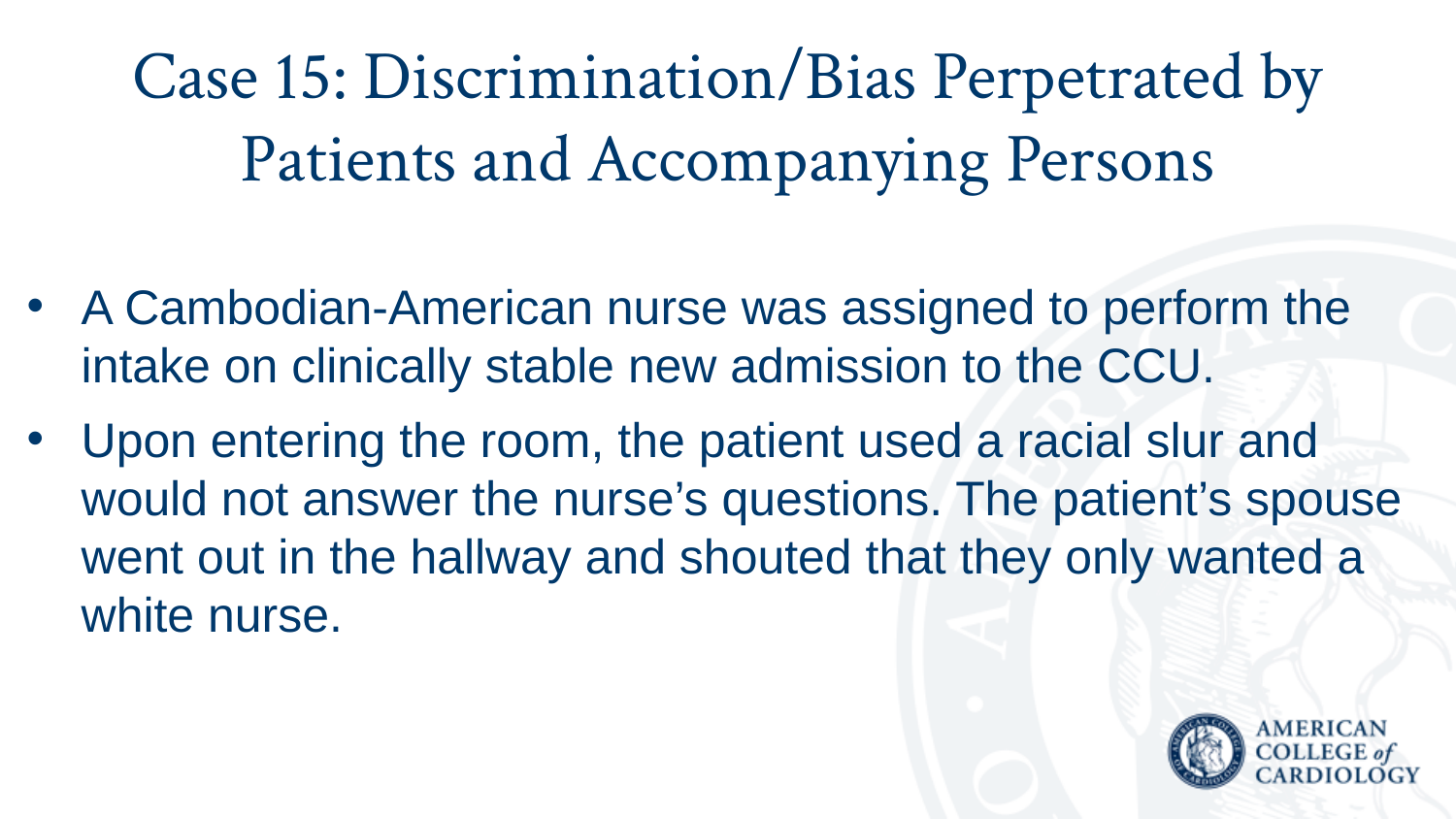

# Case 15: Discrimination/Bias Perpetrated by Patients and Accompanying Persons
A Cambodian-American nurse was assigned to perform the intake on clinically stable new admission to the CCU.
Upon entering the room, the patient used a racial slur and would not answer the nurse’s questions. The patient’s spouse went out in the hallway and shouted that they only wanted a white nurse.